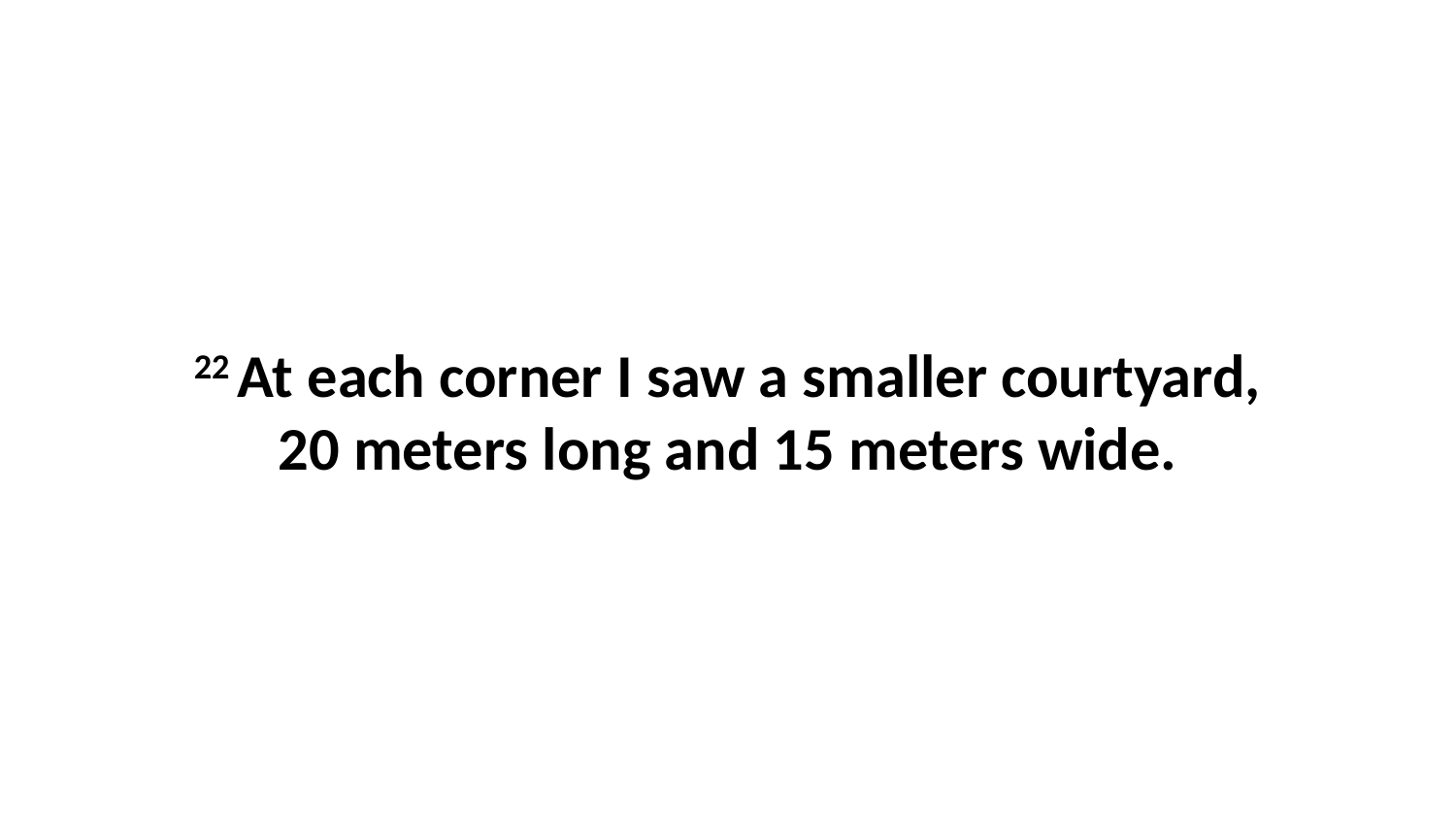

22 At each corner I saw a smaller courtyard, 20 meters long and 15 meters wide.